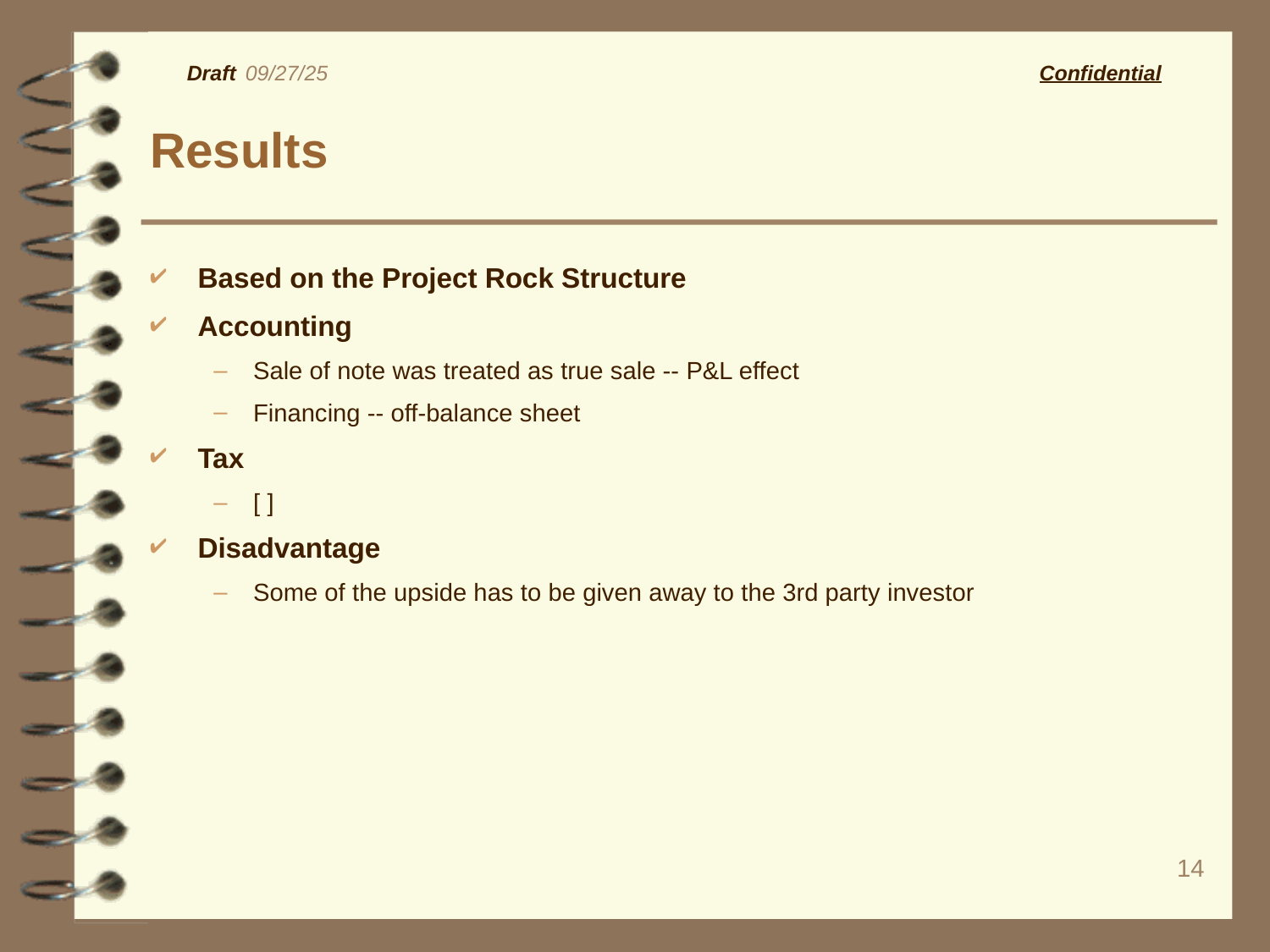

14
09/27/25
# Results
Based on the Project Rock Structure
Accounting
Sale of note was treated as true sale -- P&L effect
Financing -- off-balance sheet
Tax
[ ]
Disadvantage
Some of the upside has to be given away to the 3rd party investor